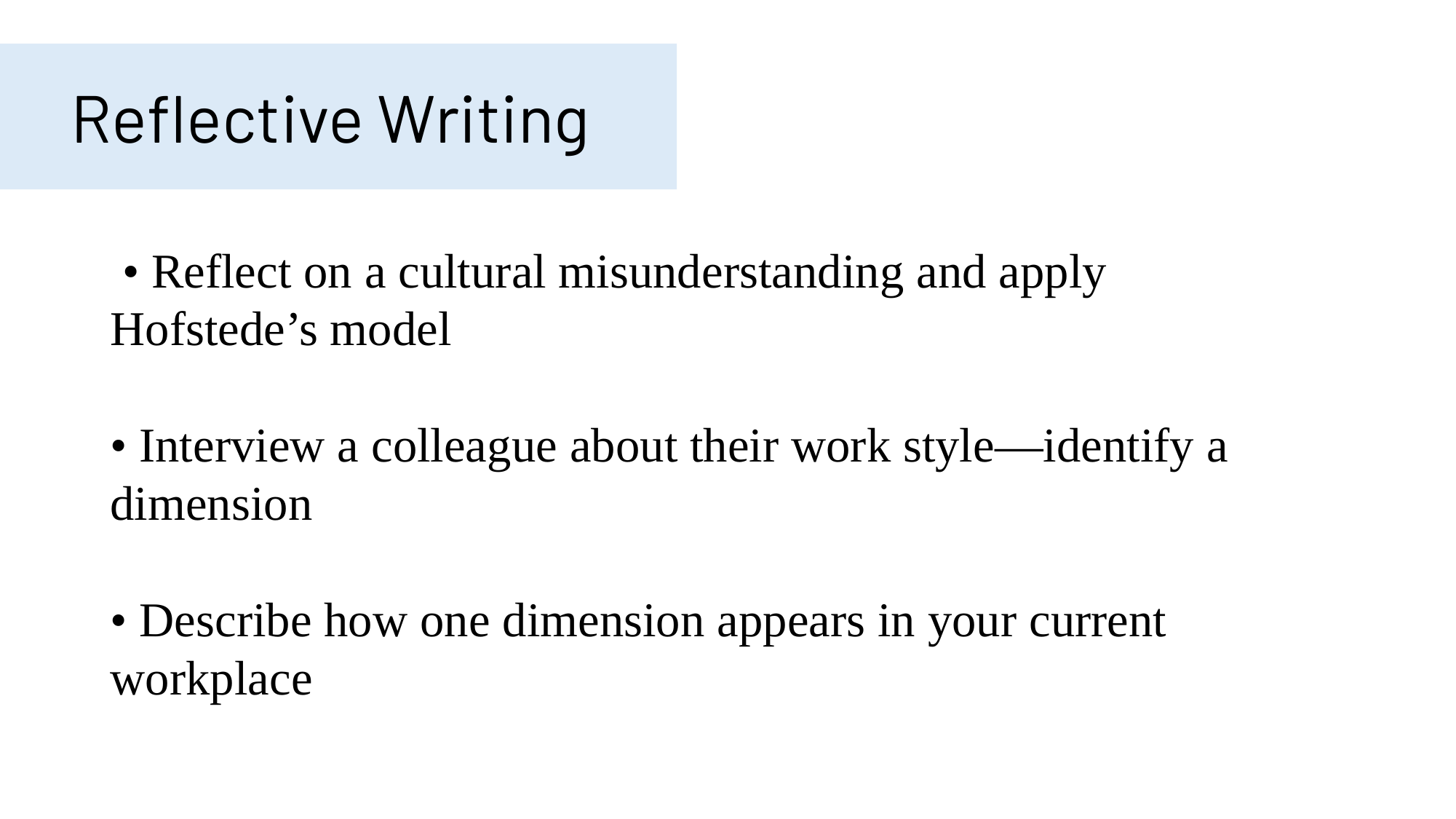

Reflective Writing
 • Reflect on a cultural misunderstanding and apply Hofstede’s model
• Interview a colleague about their work style—identify a dimension
• Describe how one dimension appears in your current workplace